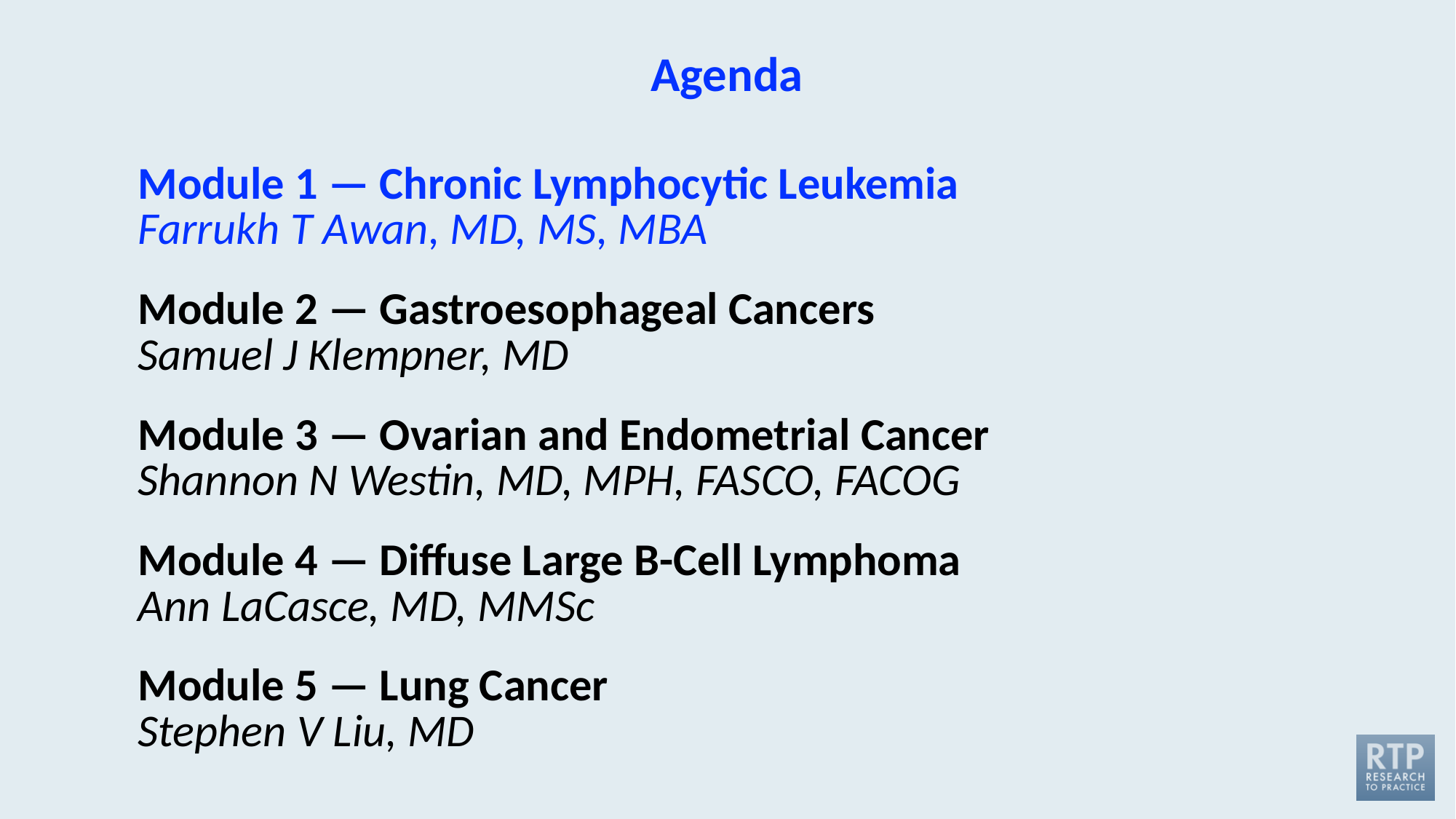

# Agenda
Module 1 — Chronic Lymphocytic Leukemia
Farrukh T Awan, MD, MS, MBA
Module 2 — Gastroesophageal Cancers 
Samuel J Klempner, MD
Module 3 — Ovarian and Endometrial Cancer
Shannon N Westin, MD, MPH, FASCO, FACOG
Module 4 — Diffuse Large B-Cell Lymphoma
Ann LaCasce, MD, MMSc
Module 5 — Lung Cancer
Stephen V Liu, MD